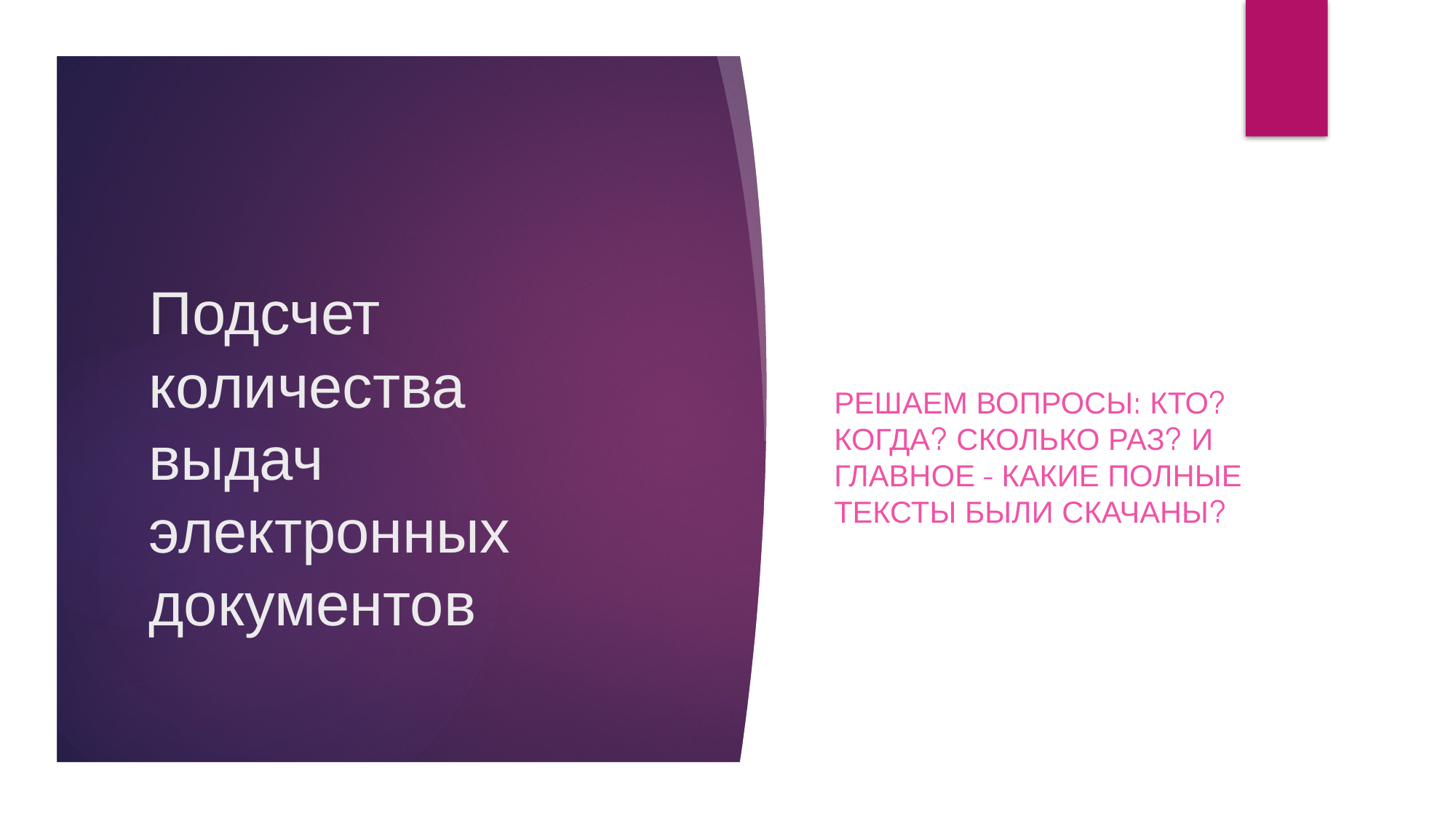

# Подсчет количества выдач электронных документов
Решаем вопросы: Кто? Когда? сколько раз? И главное - какие полные тексты были скачаны?